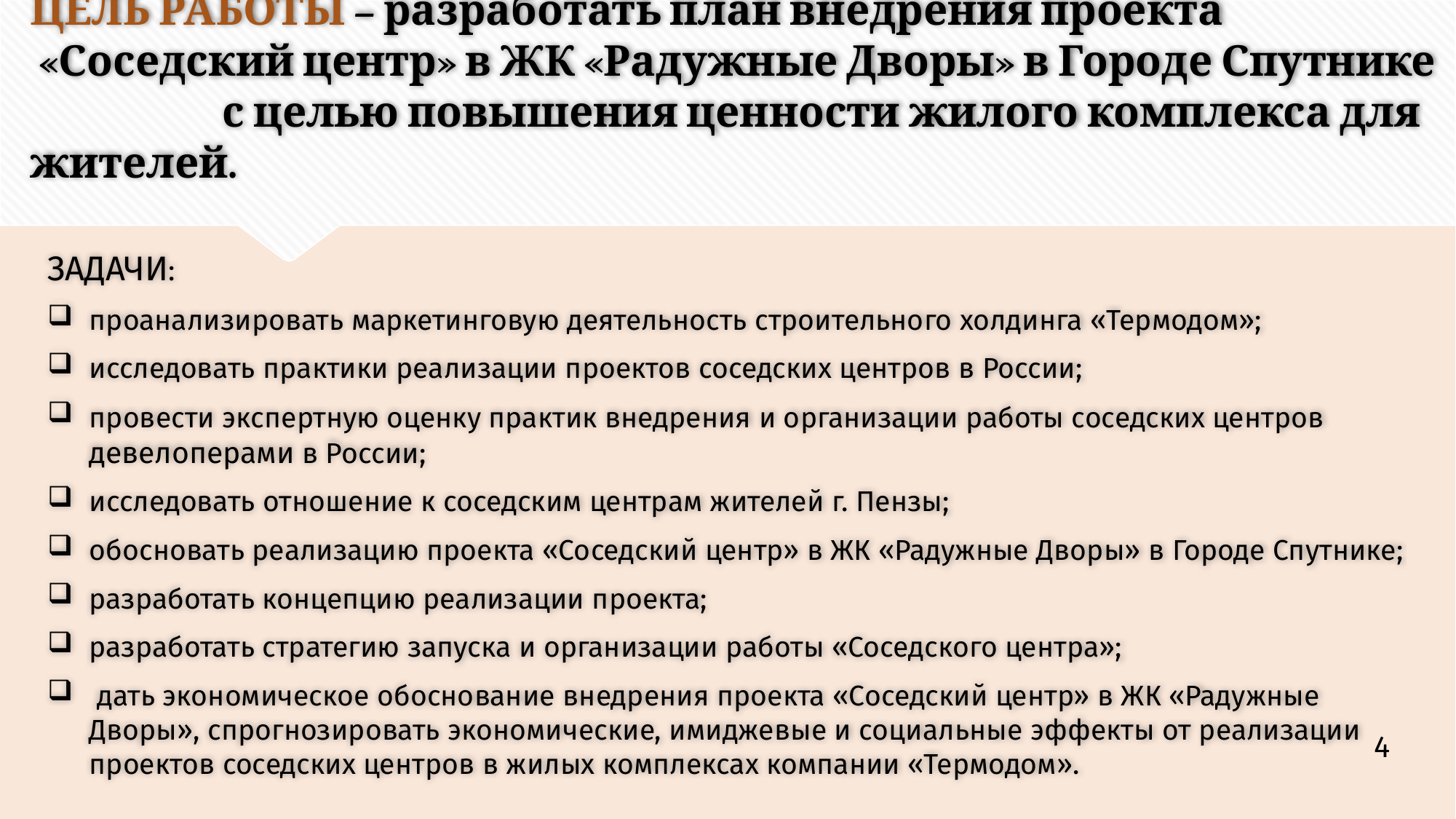

# ЦЕЛЬ РАБОТЫ – разработать план внедрения проекта                           «Соседский центр» в ЖК «Радужные Дворы» в Городе Спутнике                       с целью повышения ценности жилого комплекса для жителей.
ЗАДАЧИ:
проанализировать маркетинговую деятельность строительного холдинга «Термодом»;
исследовать практики реализации проектов соседских центров в России;
провести экспертную оценку практик внедрения и организации работы соседских центров девелоперами в России;
исследовать отношение к соседским центрам жителей г. Пензы;
обосновать реализацию проекта «Соседский центр» в ЖК «Радужные Дворы» в Городе Спутнике;
разработать концепцию реализации проекта;
разработать стратегию запуска и организации работы «Соседского центра»;
 дать экономическое обоснование внедрения проекта «Соседский центр» в ЖК «Радужные Дворы», спрогнозировать экономические, имиджевые и социальные эффекты от реализации проектов соседских центров в жилых комплексах компании «Термодом».

4